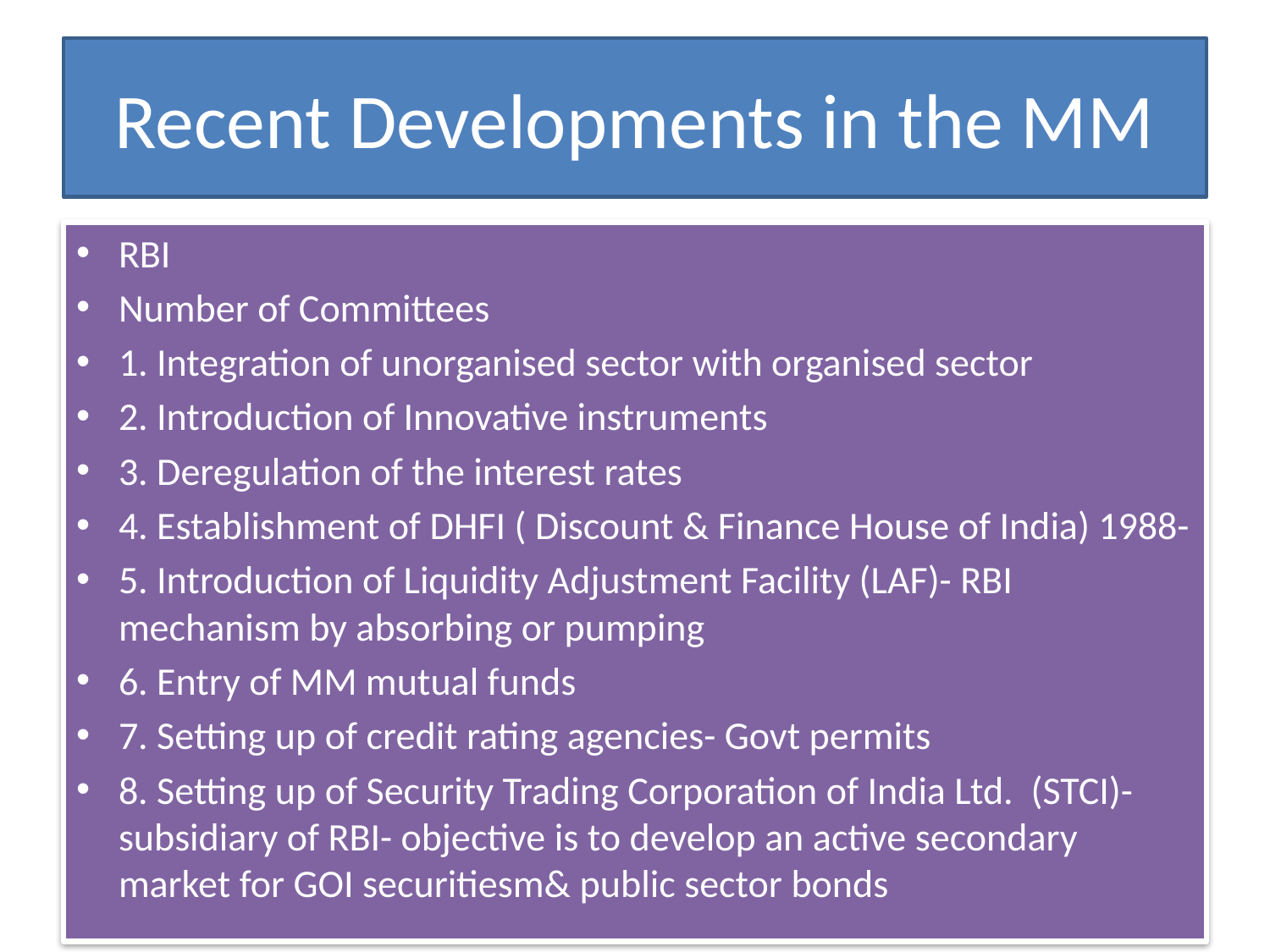

# Recent Developments in the MM
RBI
Number of Committees
1. Integration of unorganised sector with organised sector
2. Introduction of Innovative instruments
3. Deregulation of the interest rates
4. Establishment of DHFI ( Discount & Finance House of India) 1988-
5. Introduction of Liquidity Adjustment Facility (LAF)- RBI mechanism by absorbing or pumping
6. Entry of MM mutual funds
7. Setting up of credit rating agencies- Govt permits
8. Setting up of Security Trading Corporation of India Ltd.  (STCI)- subsidiary of RBI- objective is to develop an active secondary market for GOI securitiesm& public sector bonds